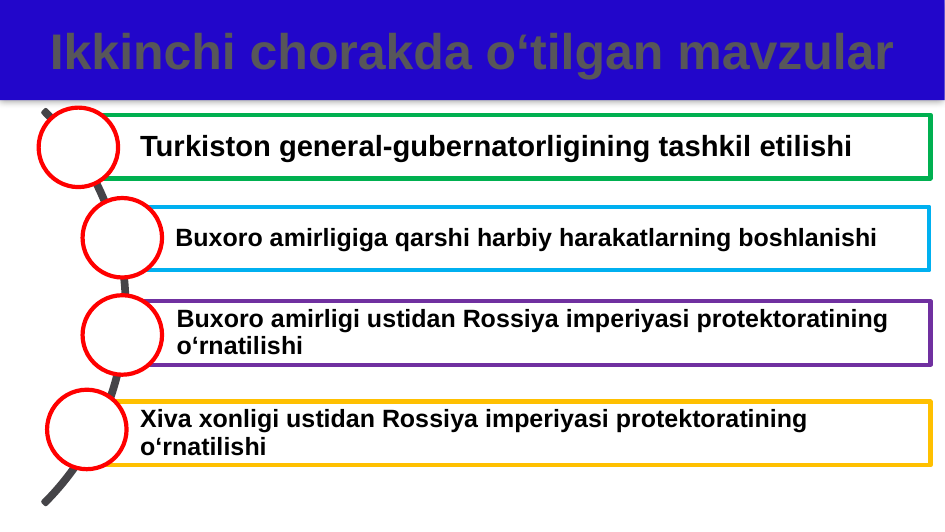

Ikkinchi chorakda o‘tilgan mavzular
Turkiston general-gubernatorligining tashkil etilishi
Buxoro amirligiga qarshi harbiy harakatlarning boshlanishi
Buxoro amirligi ustidan Rossiya imperiyasi protektoratining o‘rnatilishi
Xiva xonligi ustidan Rossiya imperiyasi protektoratining o‘rnatilishi